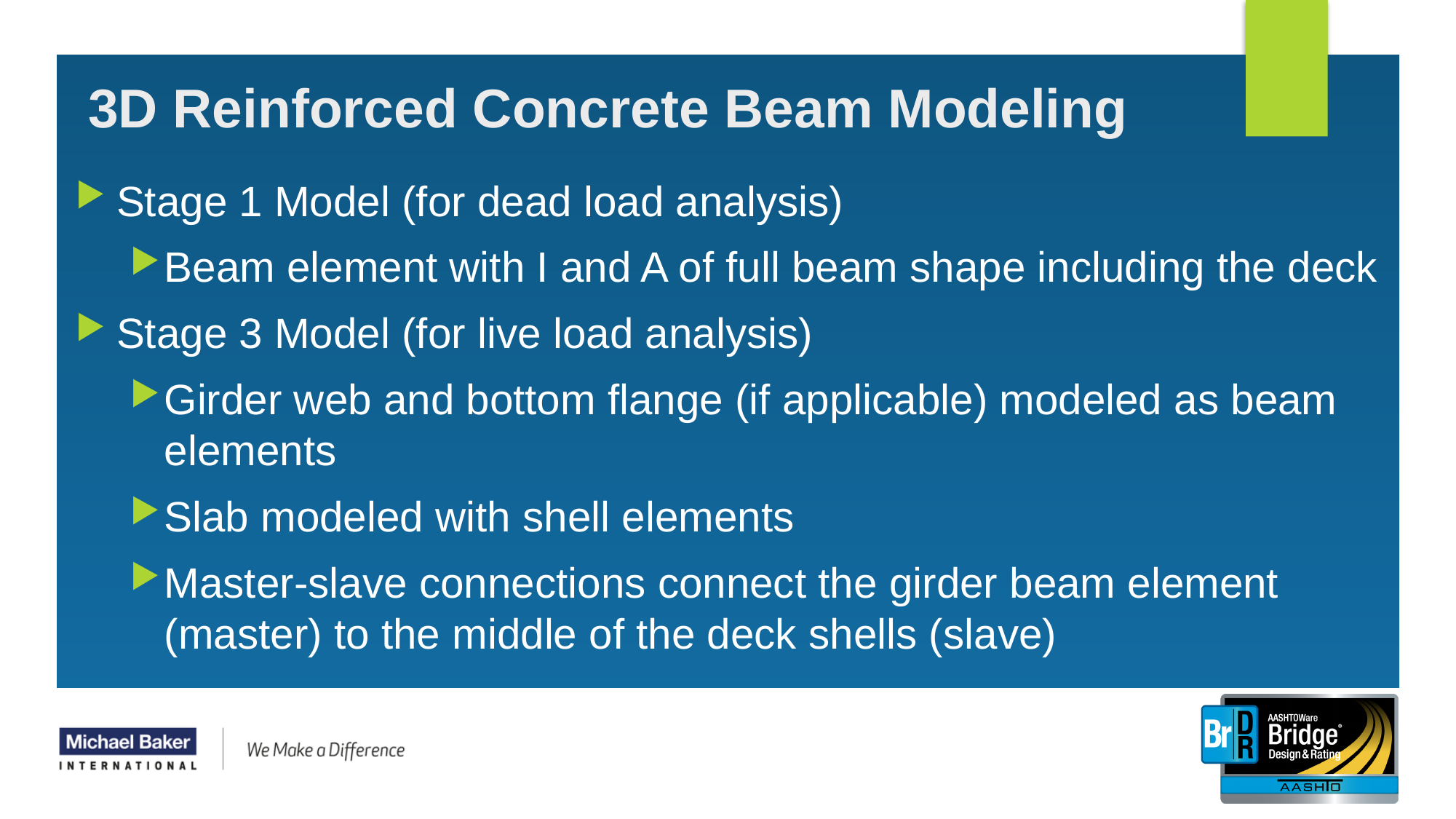

5
# 3D Reinforced Concrete Beam Modeling
Stage 1 Model (for dead load analysis)
Beam element with I and A of full beam shape including the deck
Stage 3 Model (for live load analysis)
Girder web and bottom flange (if applicable) modeled as beam elements
Slab modeled with shell elements
Master-slave connections connect the girder beam element (master) to the middle of the deck shells (slave)